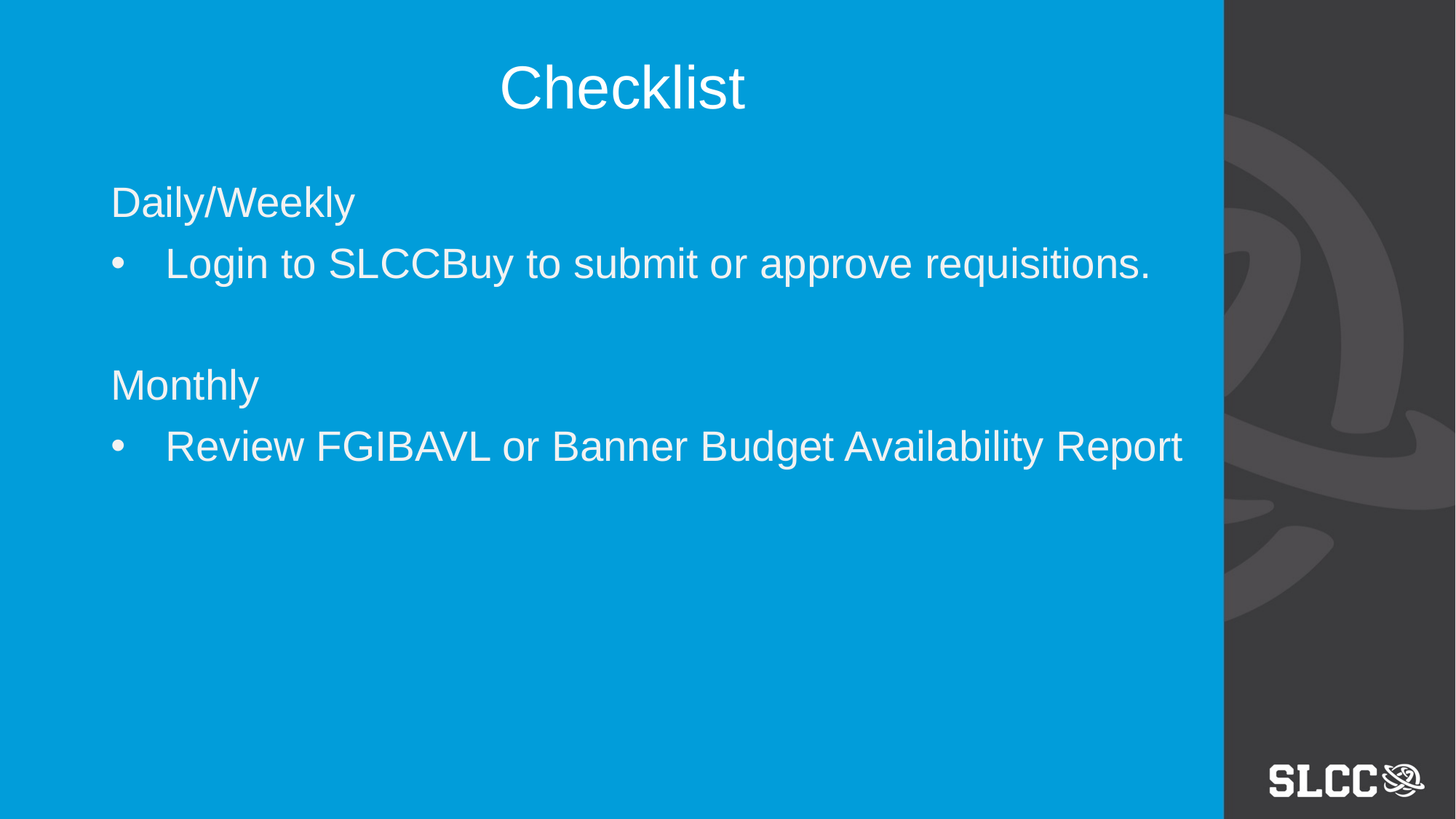

# Checklist
Daily/Weekly
Login to SLCCBuy to submit or approve requisitions.

Monthly
Review FGIBAVL or Banner Budget Availability Report